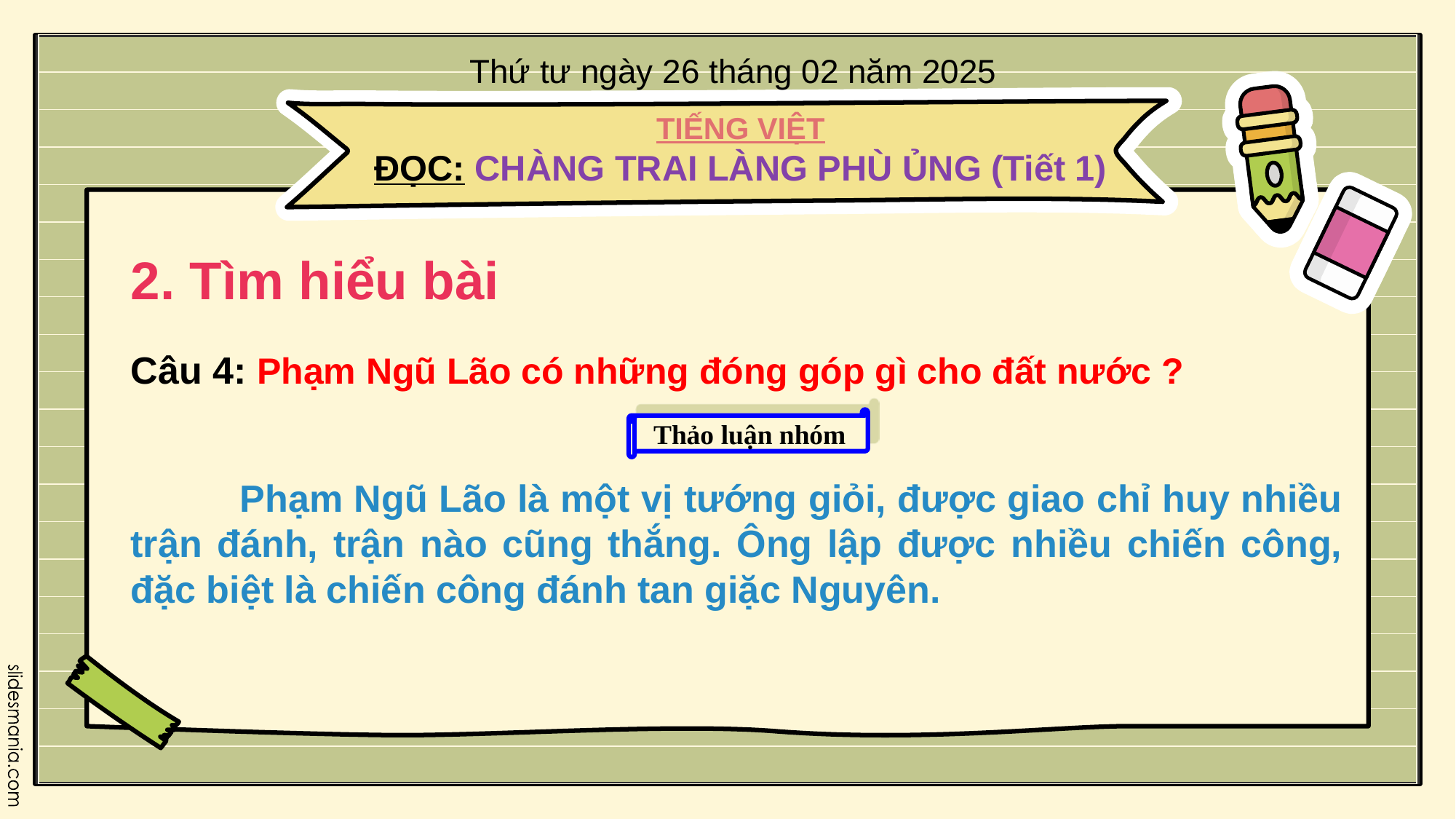

Thứ tư ngày 26 tháng 02 năm 2025
TIẾNG VIỆT
ĐỌC: CHÀNG TRAI LÀNG PHÙ ỦNG (Tiết 1)

2. Tìm hiểu bài
Câu 4: Phạm Ngũ Lão có những đóng góp gì cho đất nước ?
Thảo luận nhóm
	Phạm Ngũ Lão là một vị tướng giỏi, được giao chỉ huy nhiều trận đánh, trận nào cũng thắng. Ông lập được nhiều chiến công, đặc biệt là chiến công đánh tan giặc Nguyên.